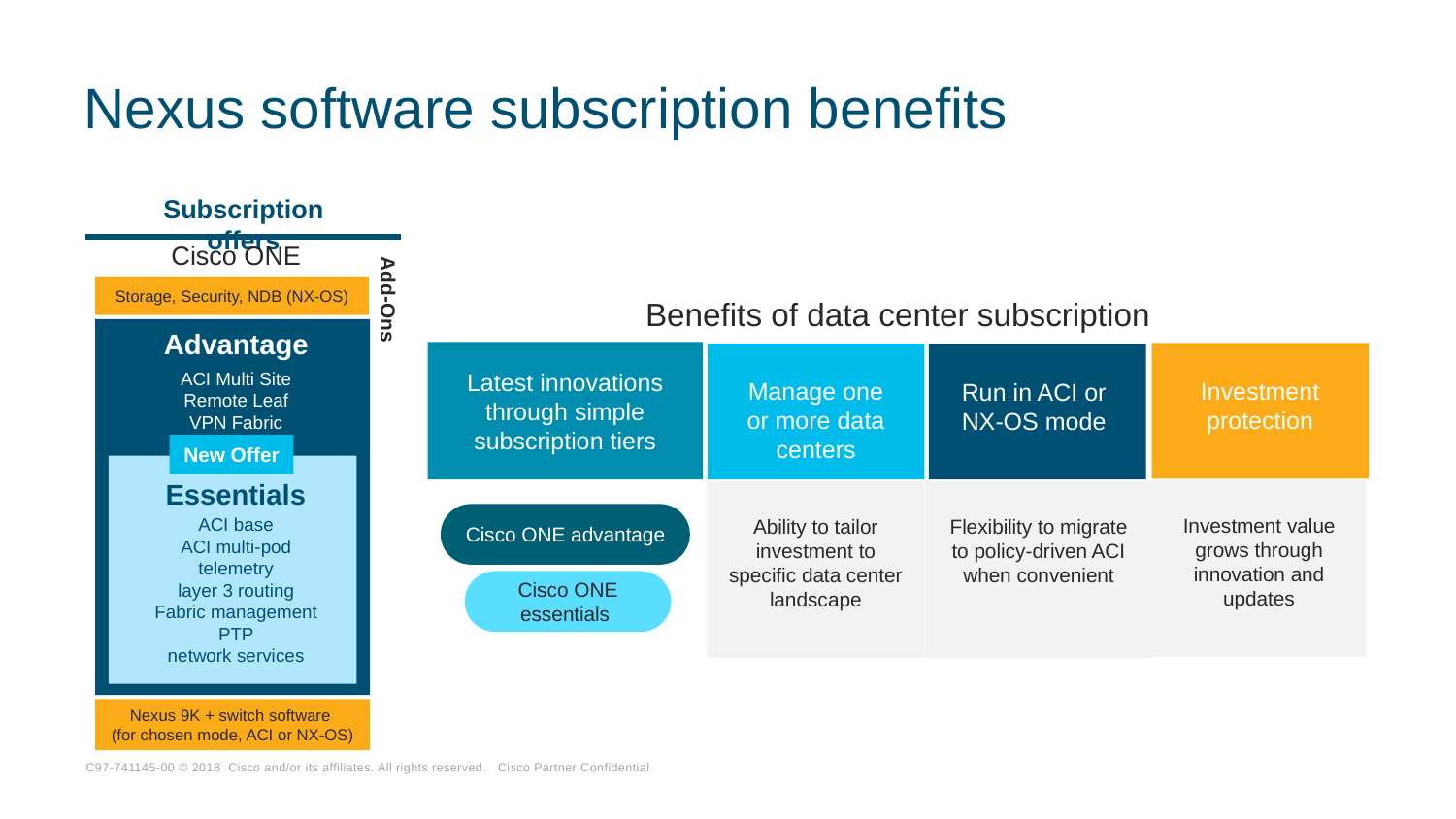

# Nexus software subscription benefits
Subscription offers
Cisco ONE
Storage, Security, NDB (NX-OS)
Add-Ons

Advantage
ACI Multi Site
Remote Leaf
VPN Fabric
New Offer

Essentials
ACI base
ACI multi-pod
telemetry
layer 3 routing
Fabric management
PTP
network services
Nexus 9K + switch software
(for chosen mode, ACI or NX-OS)
Benefits of data center subscription
Latest innovations through simple subscription tiers
Investment protection
Manage one or more data centers
Run in ACI or
NX-OS mode
Investment value grows through innovation and updates
Ability to tailor investment to specific data center landscape
Flexibility to migrate to policy-driven ACI when convenient
Cisco ONE advantage
Cisco ONE essentials